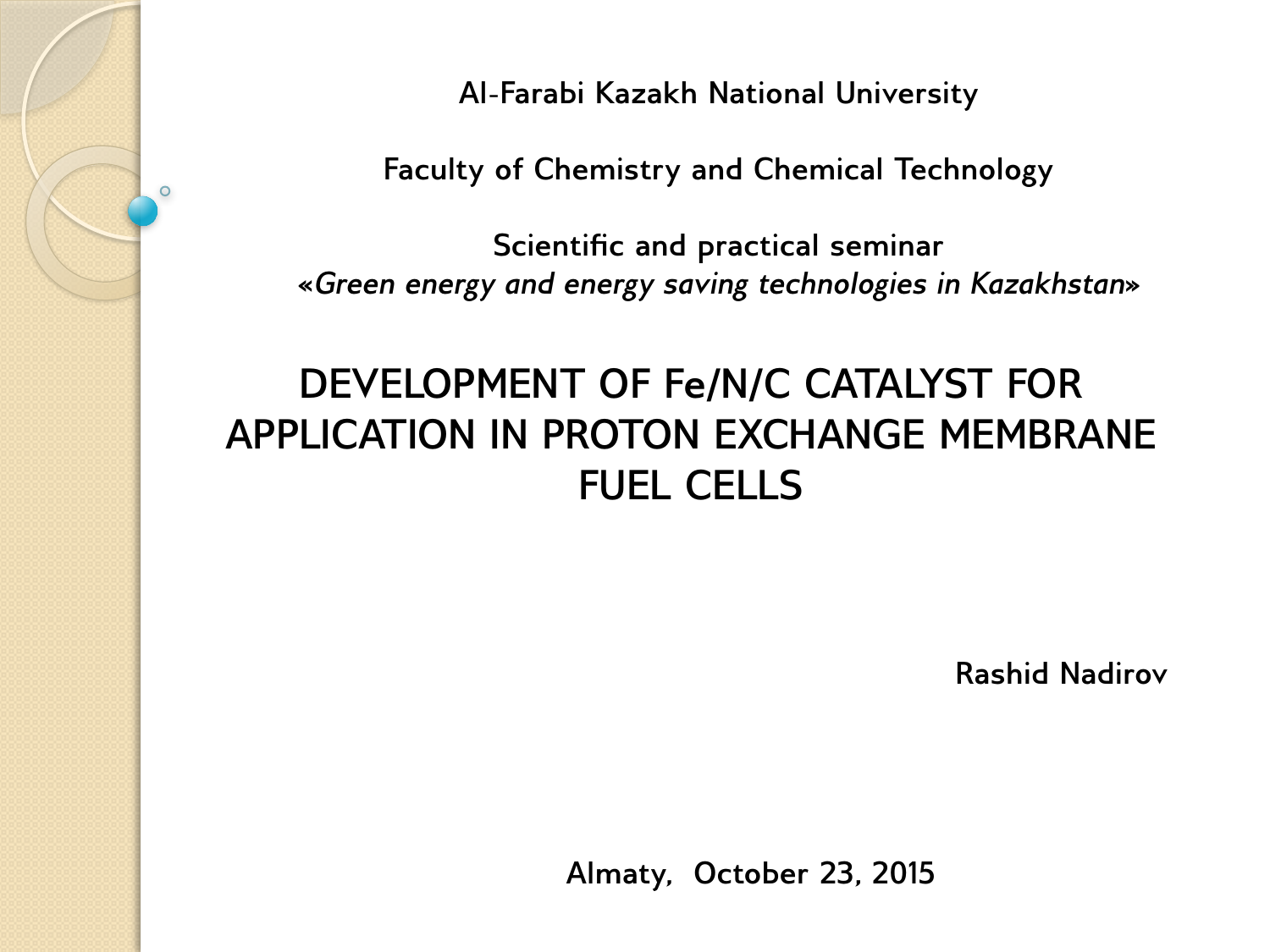

Al-Farabi Kazakh National University

Faculty of Chemistry and Chemical Technology

Scientific and practical seminar
«Green energy and energy saving technologies in Kazakhstan»

DEVELOPMENT OF Fe/N/C CATALYST FOR APPLICATION IN PROTON EXCHANGE MEMBRANE FUEL CELLS

Rashid Nadirov
Almaty,  October 23, 2015